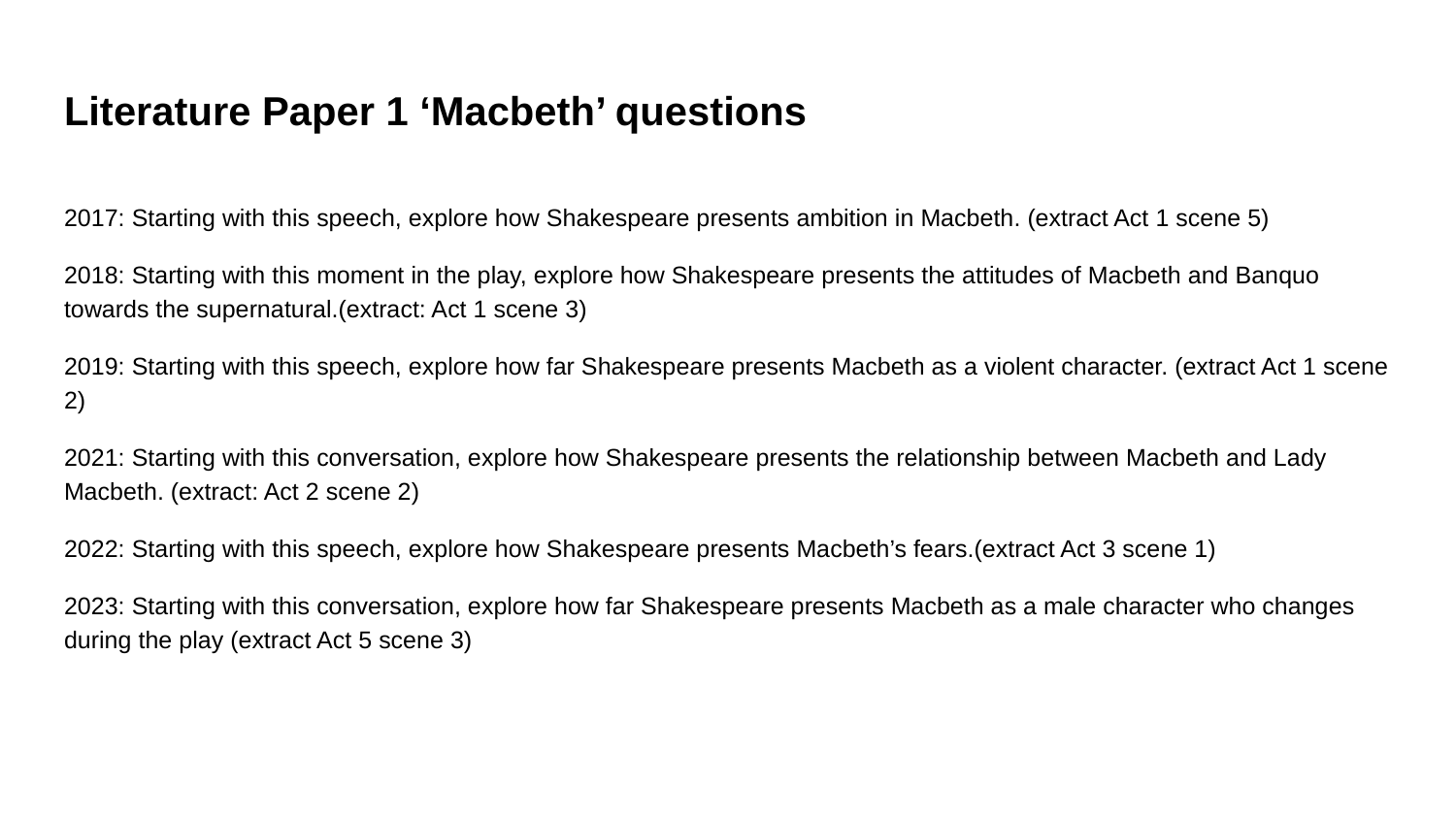

# Literature Paper 1 ‘Macbeth’ questions
2017: Starting with this speech, explore how Shakespeare presents ambition in Macbeth. (extract Act 1 scene 5)
2018: Starting with this moment in the play, explore how Shakespeare presents the attitudes of Macbeth and Banquo towards the supernatural.(extract: Act 1 scene 3)
2019: Starting with this speech, explore how far Shakespeare presents Macbeth as a violent character. (extract Act 1 scene 2)
2021: Starting with this conversation, explore how Shakespeare presents the relationship between Macbeth and Lady Macbeth. (extract: Act 2 scene 2)
2022: Starting with this speech, explore how Shakespeare presents Macbeth’s fears.(extract Act 3 scene 1)
2023: Starting with this conversation, explore how far Shakespeare presents Macbeth as a male character who changes during the play (extract Act 5 scene 3)